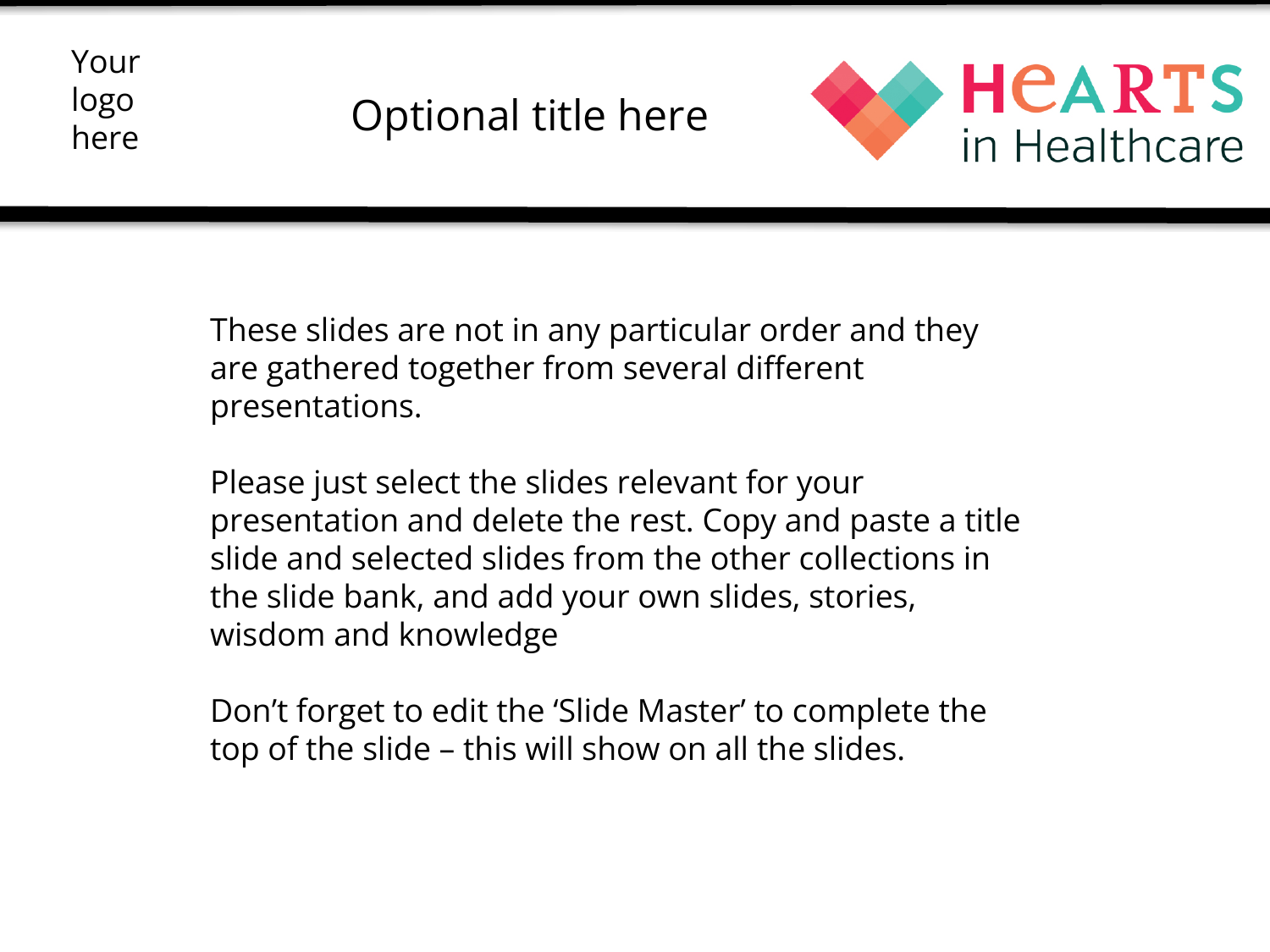

These slides are not in any particular order and they are gathered together from several different presentations.

Please just select the slides relevant for your presentation and delete the rest. Copy and paste a title slide and selected slides from the other collections in the slide bank, and add your own slides, stories, wisdom and knowledge

Don’t forget to edit the ‘Slide Master’ to complete the top of the slide – this will show on all the slides.